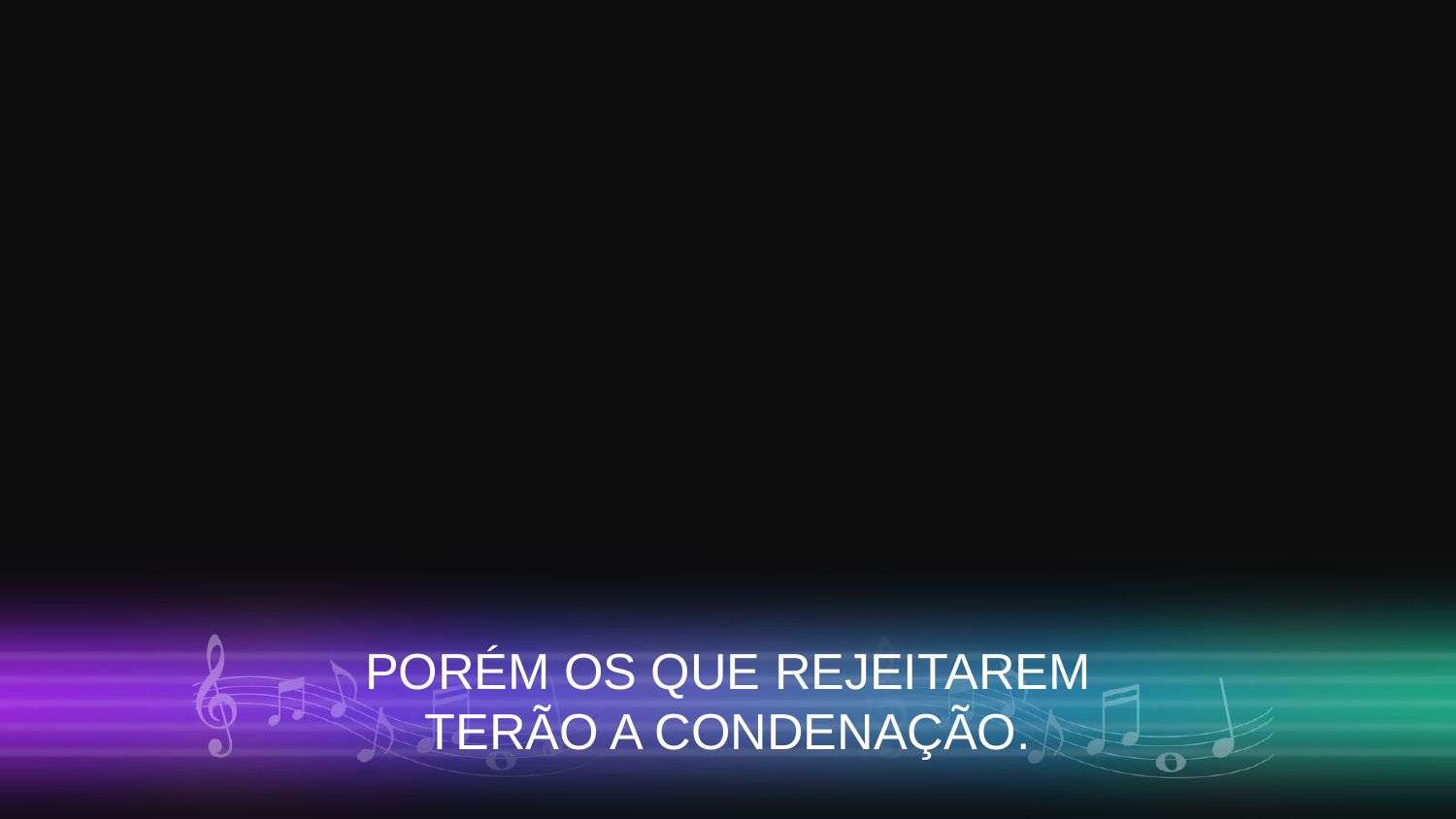

PORÉM OS QUE REJEITAREM
TERÃO A CONDENAÇÃO.